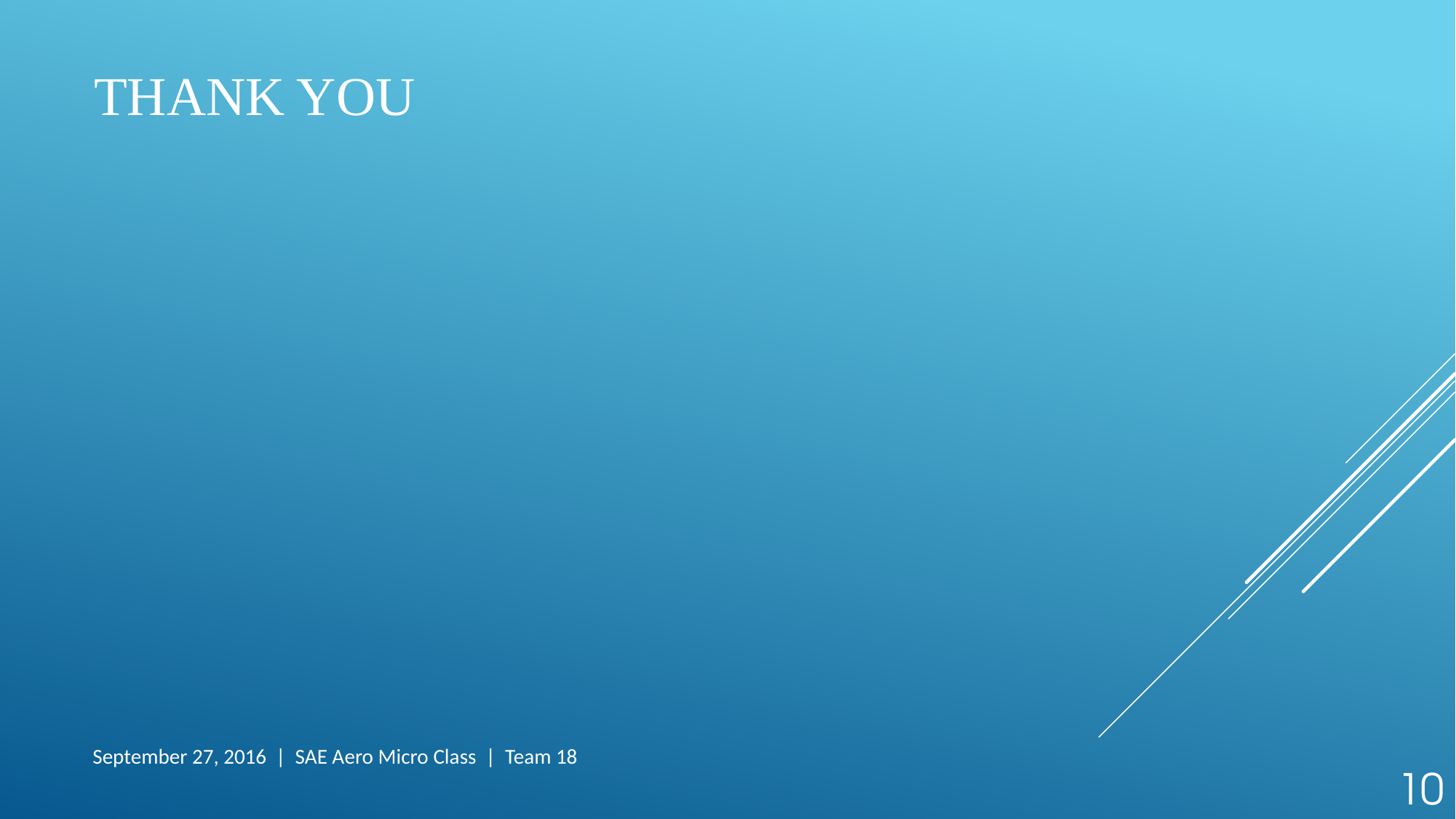

# Thank you
September 27, 2016  |  SAE Aero Micro Class  |  Team 18
10